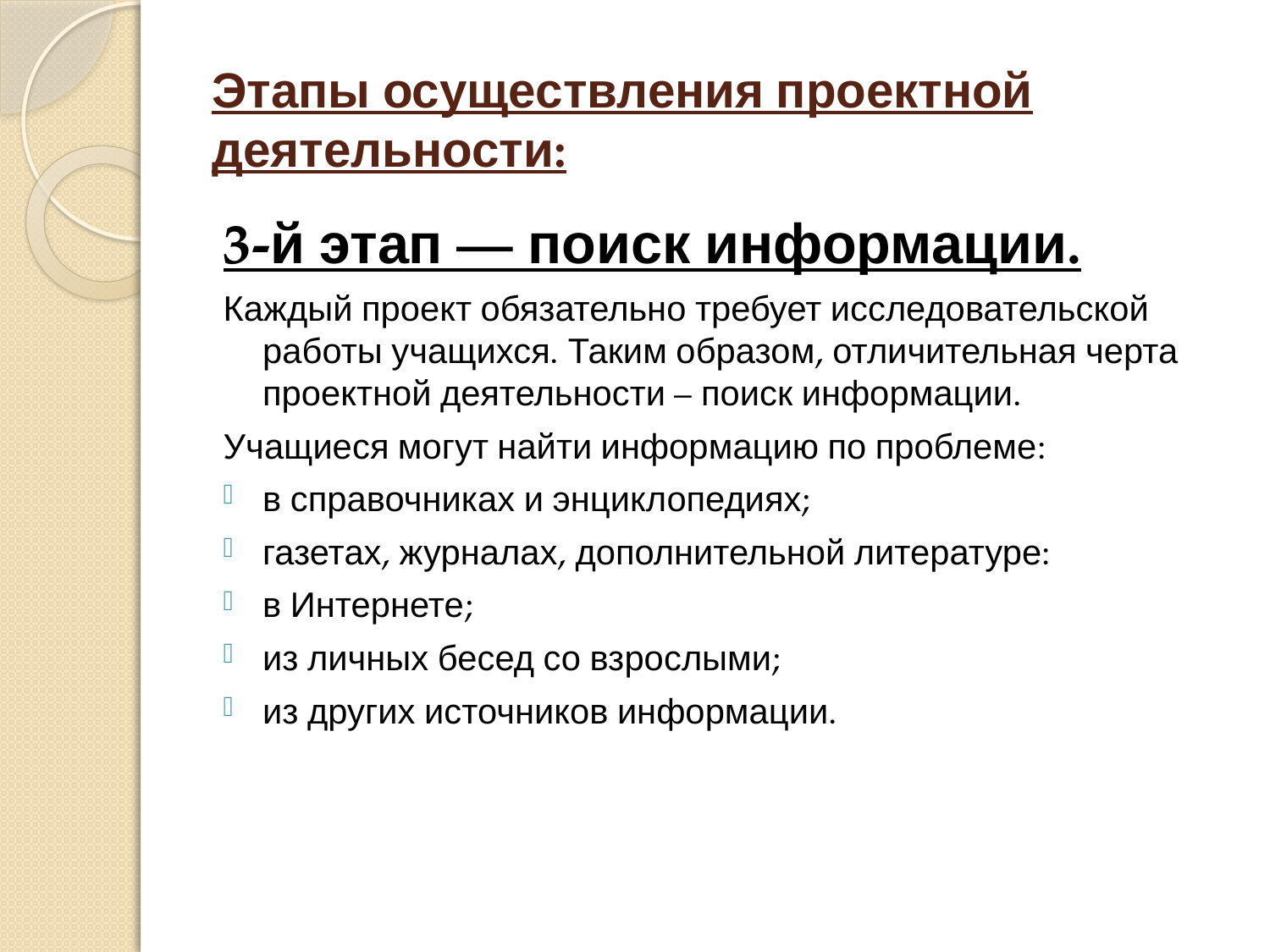

# Этапы осуществления проектной деятельности:
3-й этап — поиск информации.
Каждый проект обязательно требует исследовательской работы учащихся. Таким образом, отличительная черта проектной деятельности – поиск информации.
Учащиеся могут найти информацию по проблеме:
в справочниках и энциклопедиях;
газетах, журналах, дополнительной литературе:
в Интернете;
из личных бесед со взрослыми;
из других источников информации.